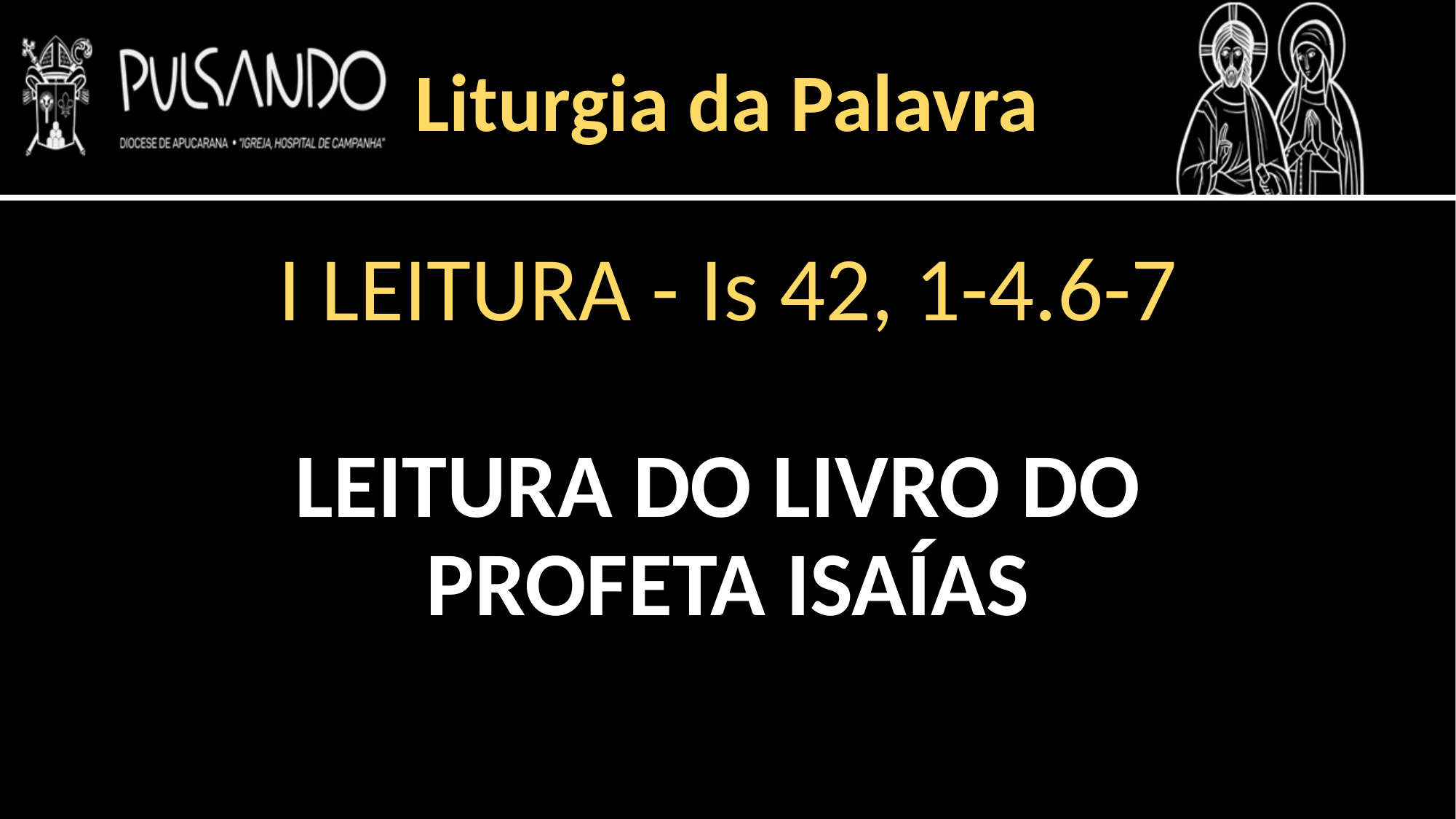

Liturgia da Palavra

I LEITURA - Is 42, 1-4.6-7

LEITURA DO LIVRO DO
PROFETA ISAÍAS